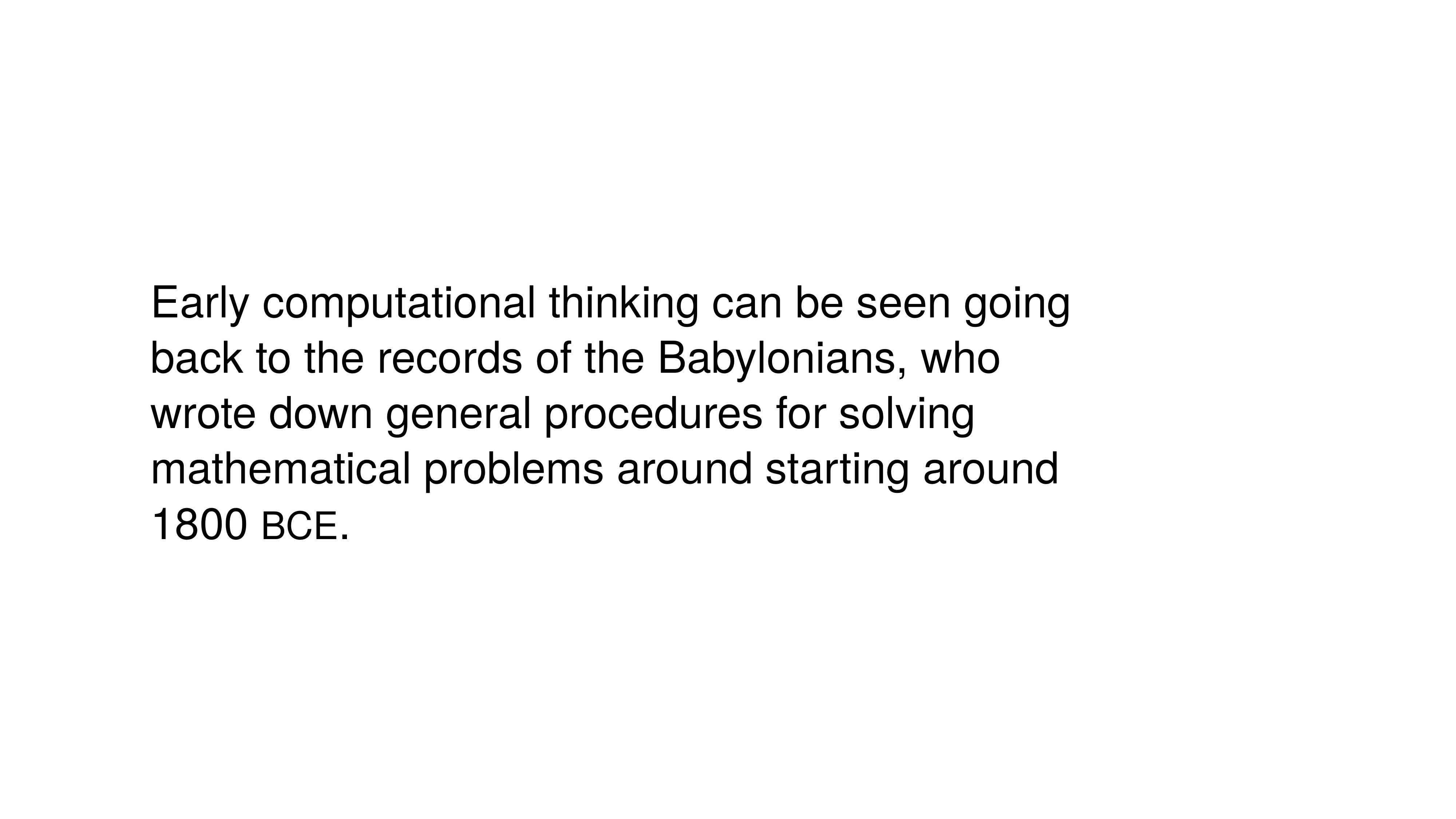

Early computational thinking can be seen going back to the records of the Babylonians, who wrote down general procedures for solving mathematical problems around starting around 1800 BCE.